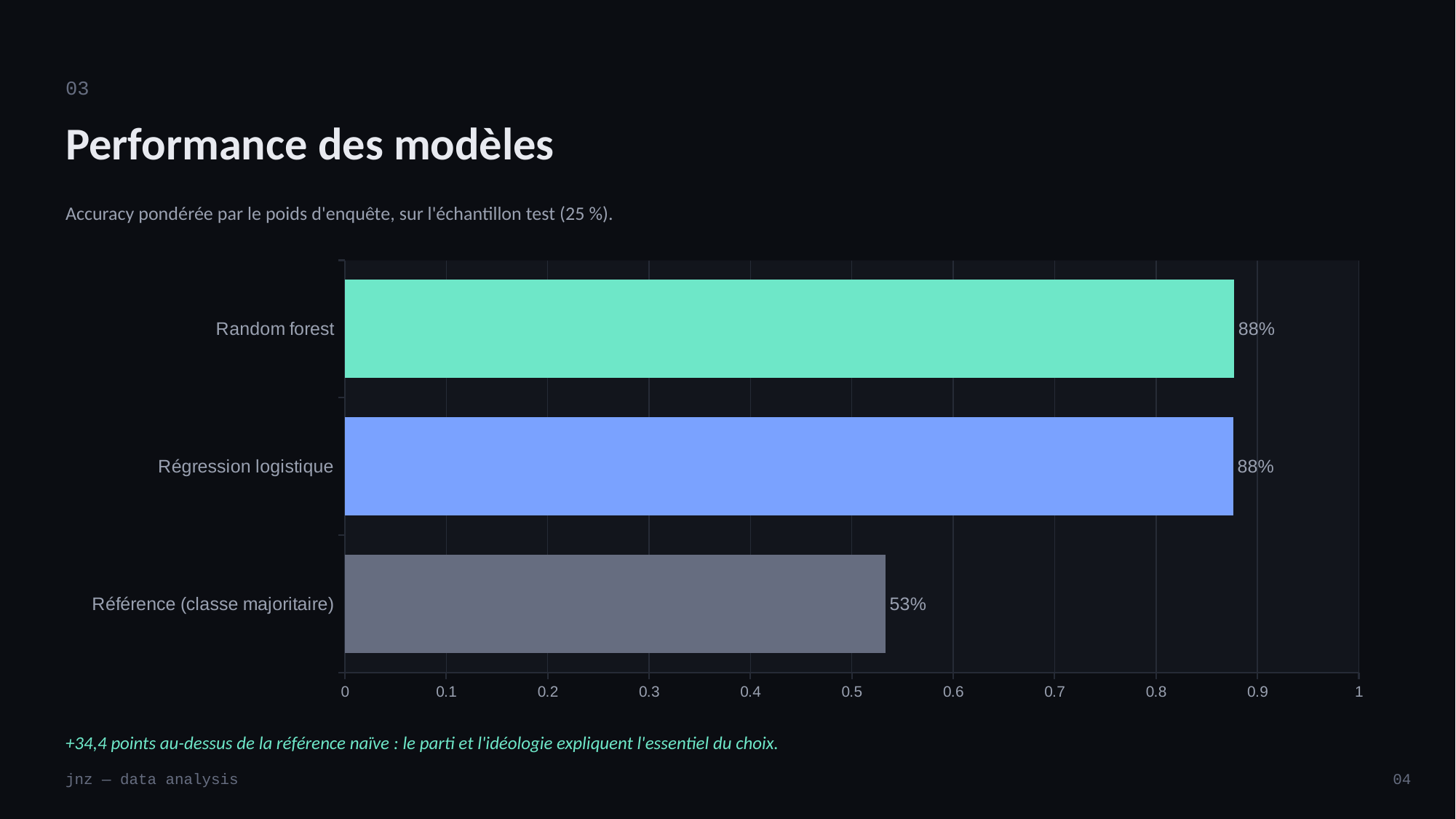

03
Performance des modèles
Accuracy pondérée par le poids d'enquête, sur l'échantillon test (25 %).

### Chart

| Category | Accuracy |
|---|---|
| Référence (classe majoritaire) | 0.533 |
| Régression logistique | 0.876 |
| Random forest | 0.877 |
+34,4 points au-dessus de la référence naïve : le parti et l'idéologie expliquent l'essentiel du choix.
jnz — data analysis
04